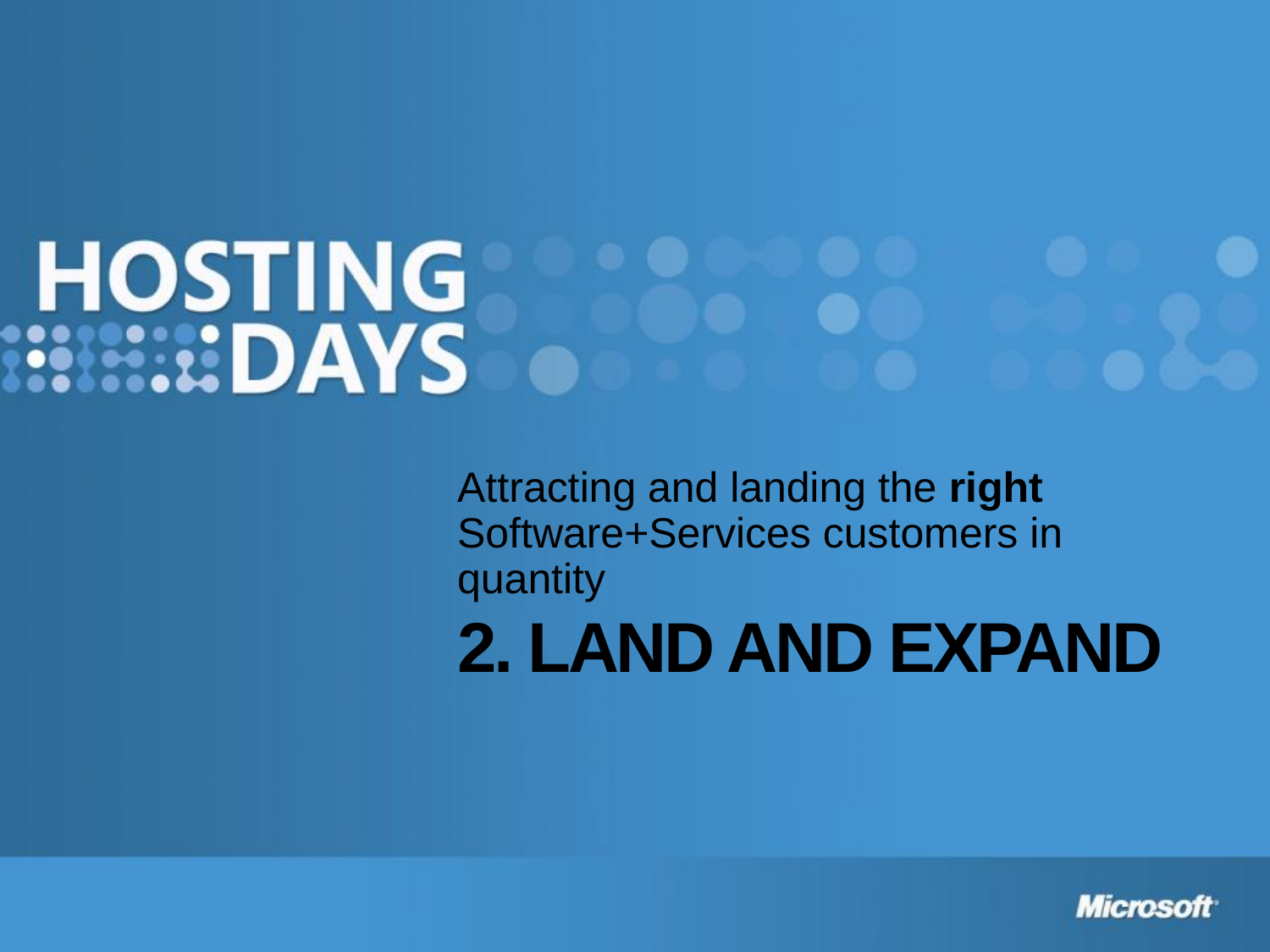

Attracting and landing the right
Software+Services customers in quantity
# 2. Land and Expand